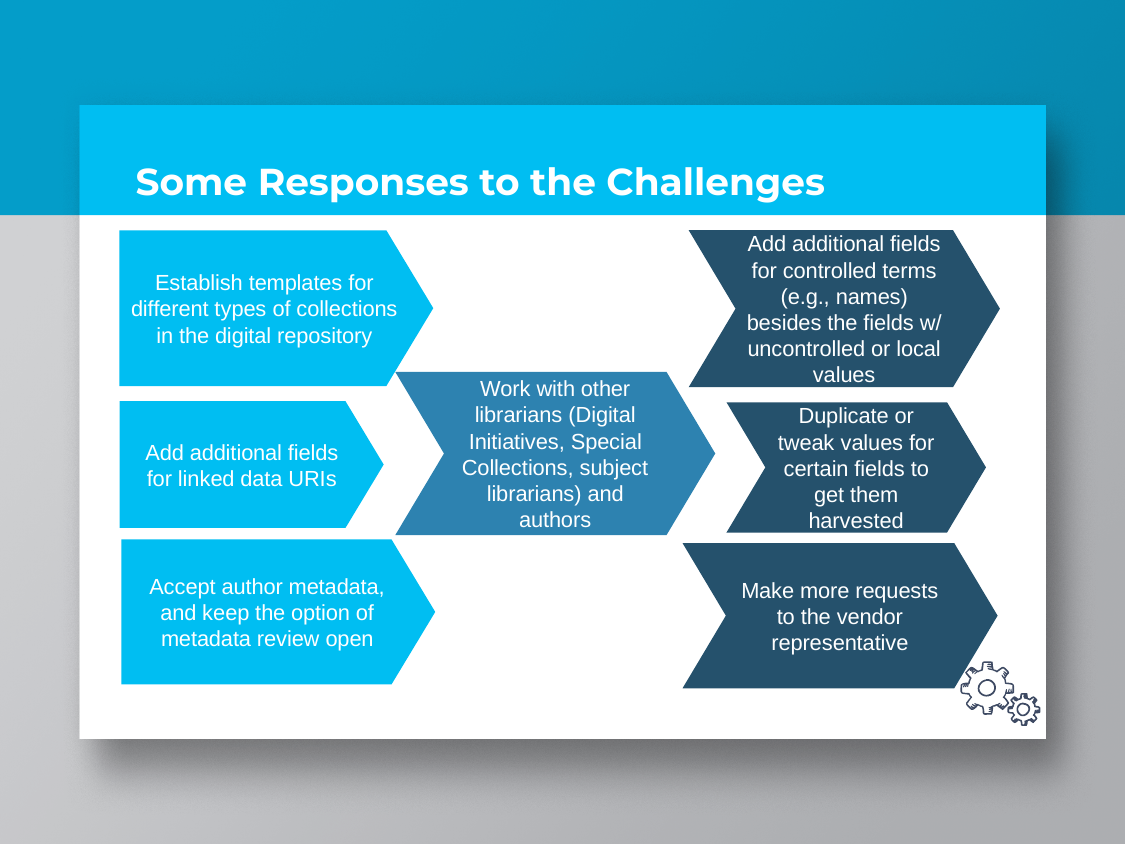

# Some Responses to the Challenges
Add additional fields for controlled terms (e.g., names) besides the fields w/ uncontrolled or local values
Establish templates for different types of collections in the digital repository
Work with other librarians (Digital Initiatives, Special Collections, subject librarians) and authors
Add additional fields for linked data URIs
Duplicate or tweak values for certain fields to get them harvested
Accept author metadata, and keep the option of metadata review open
Make more requests to the vendor representative